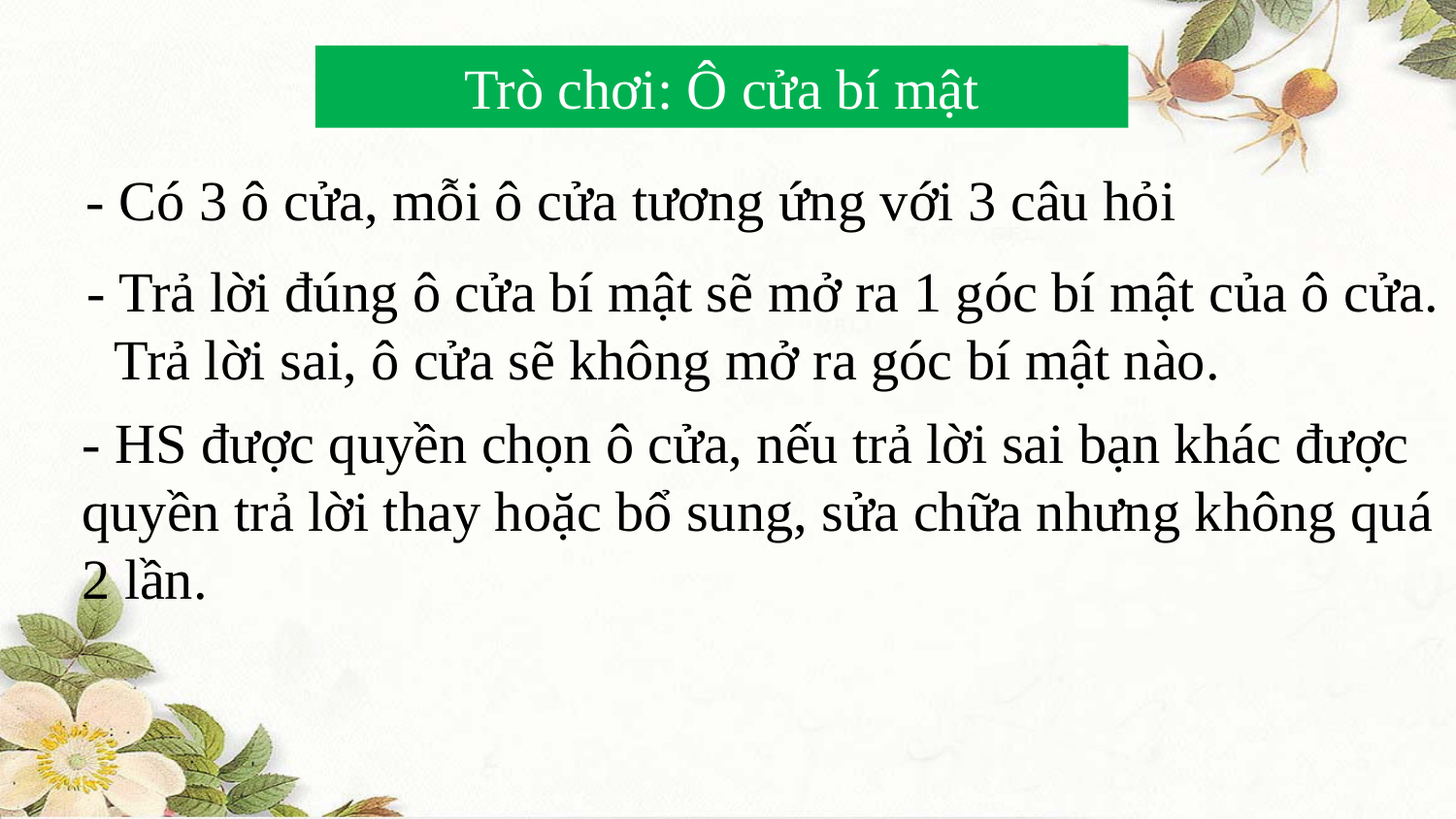

Trò chơi: Ô cửa bí mật
- Có 3 ô cửa, mỗi ô cửa tương ứng với 3 câu hỏi
- Trả lời đúng ô cửa bí mật sẽ mở ra 1 góc bí mật của ô cửa.    Trả lời sai, ô cửa sẽ không mở ra góc bí mật nào.
- HS được quyền chọn ô cửa, nếu trả lời sai bạn khác được quyền trả lời thay hoặc bổ sung, sửa chữa nhưng không quá 2 lần.